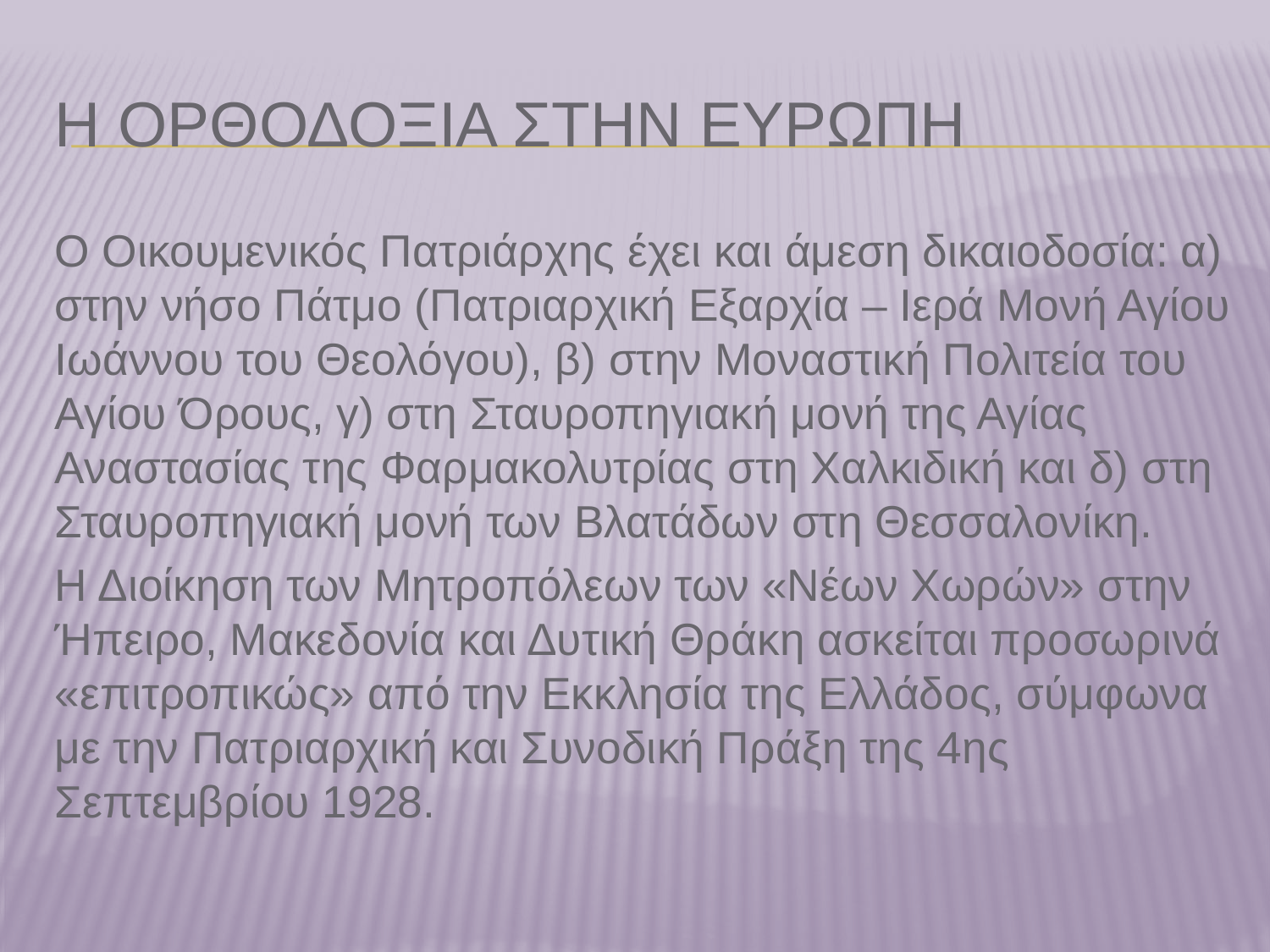

# Η ΟΡΘΟΔΟΞΙΑ ΣΤΗΝ ΕΥΡΩΠΗ
Ο Οικουμενικός Πατριάρχης έχει και άμεση δικαιοδοσία: α) στην νήσο Πάτμο (Πατριαρχική Εξαρχία – Ιερά Μονή Αγίου Ιωάννου του Θεολόγου), β) στην Μοναστική Πολιτεία του Αγίου Όρους, γ) στη Σταυροπηγιακή μονή της Αγίας Αναστασίας της Φαρμακολυτρίας στη Χαλκιδική και δ) στη Σταυροπηγιακή μονή των Βλατάδων στη Θεσσαλονίκη.
Η Διοίκηση των Μητροπόλεων των «Νέων Χωρών» στην Ήπειρο, Μακεδονία και Δυτική Θράκη ασκείται προσωρινά «επιτροπικώς» από την Εκκλησία της Ελλάδος, σύμφωνα με την Πατριαρχική και Συνοδική Πράξη της 4ης Σεπτεμβρίου 1928.